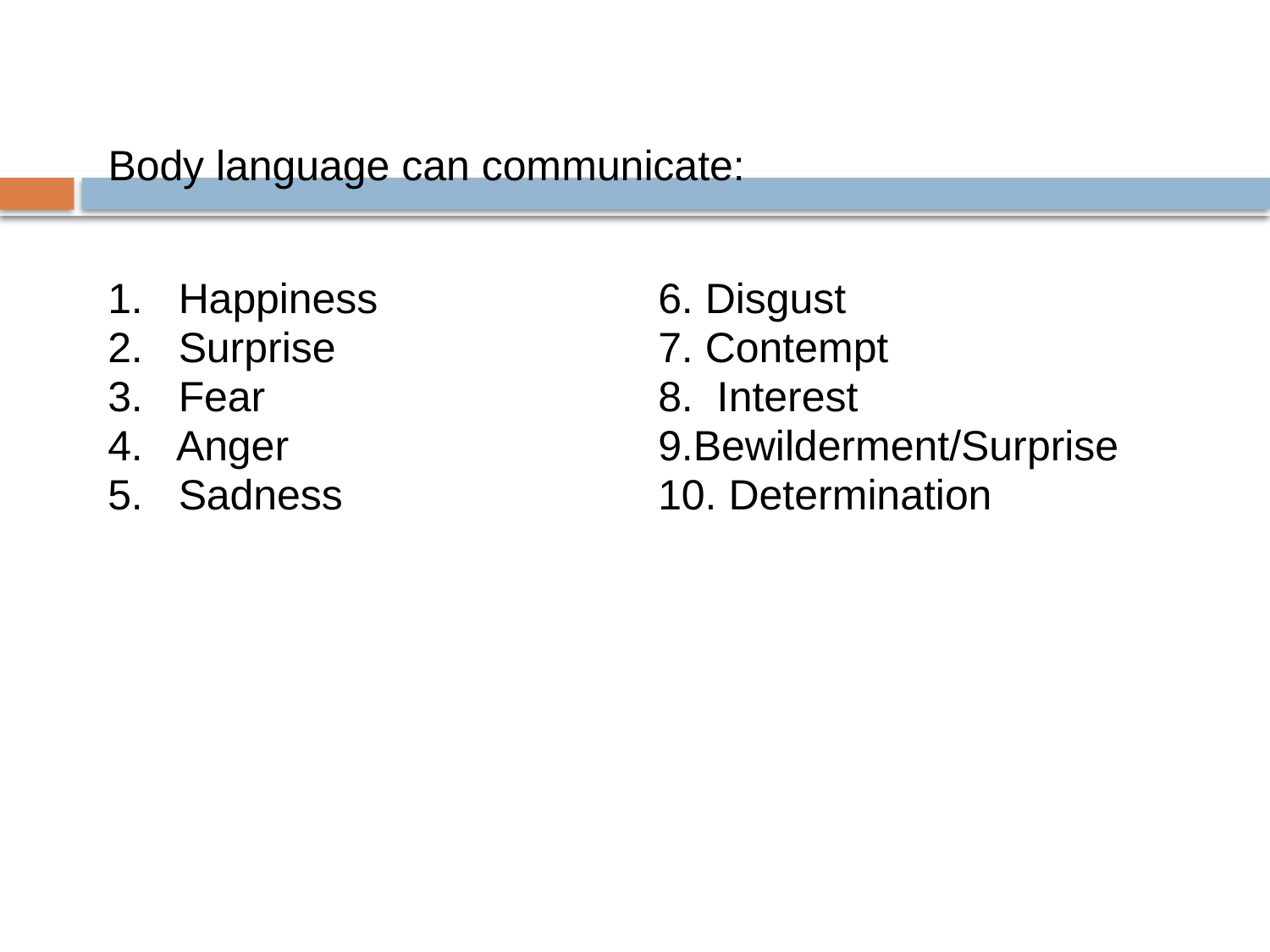

#
Body language can communicate:
1.   Happiness
2.   Surprise
3.   Fear
4.   Anger
5.   Sadness

6. Disgust
7. Contempt
8.  Interest
9.Bewilderment/Surprise
10. Determination